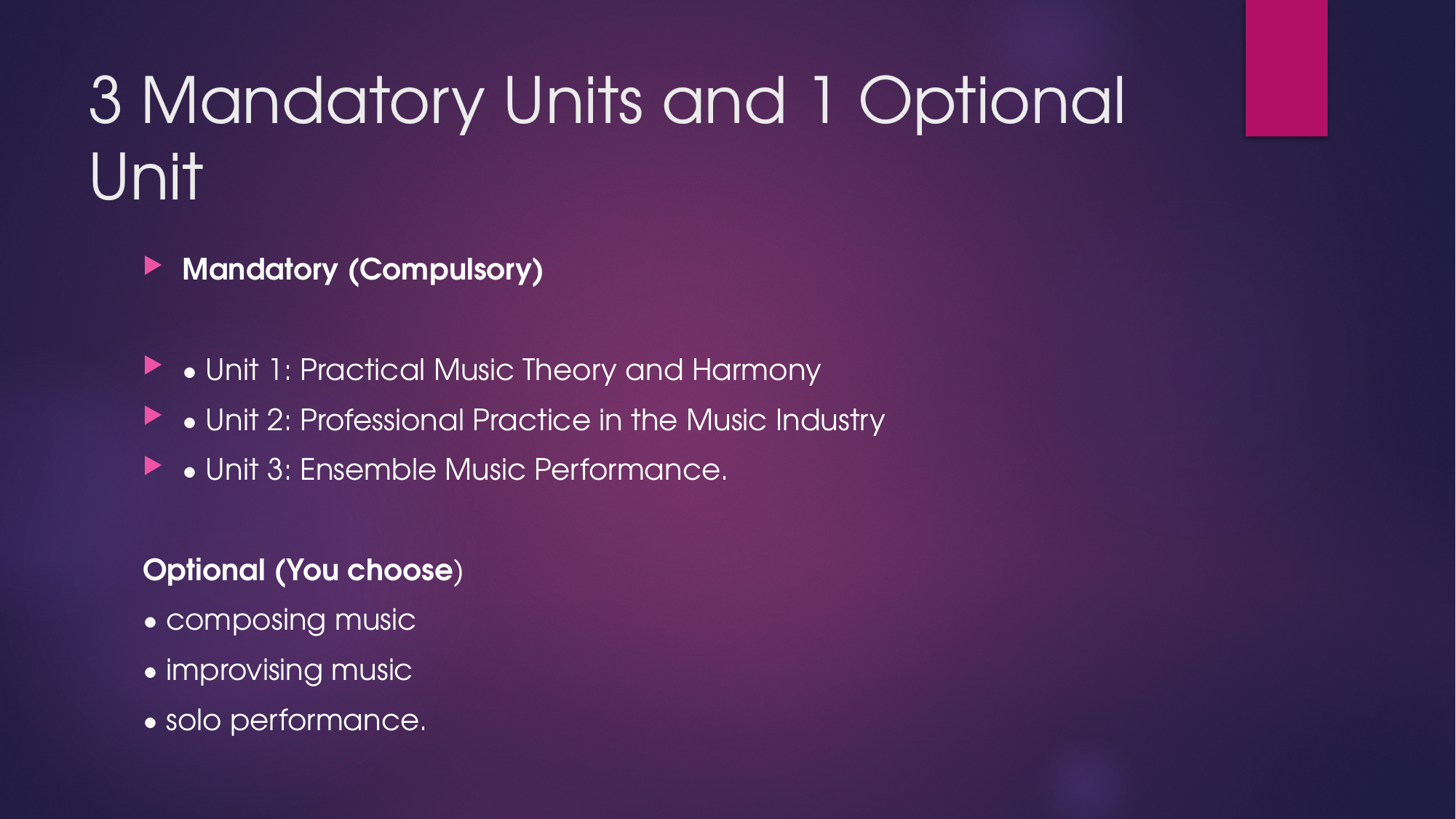

# 3 Mandatory Units and 1 Optional Unit
Mandatory (Compulsory)

• Unit 1: Practical Music Theory and Harmony
• Unit 2: Professional Practice in the Music Industry
• Unit 3: Ensemble Music Performance.

Optional (You choose)
• composing music
• improvising music
• solo performance.